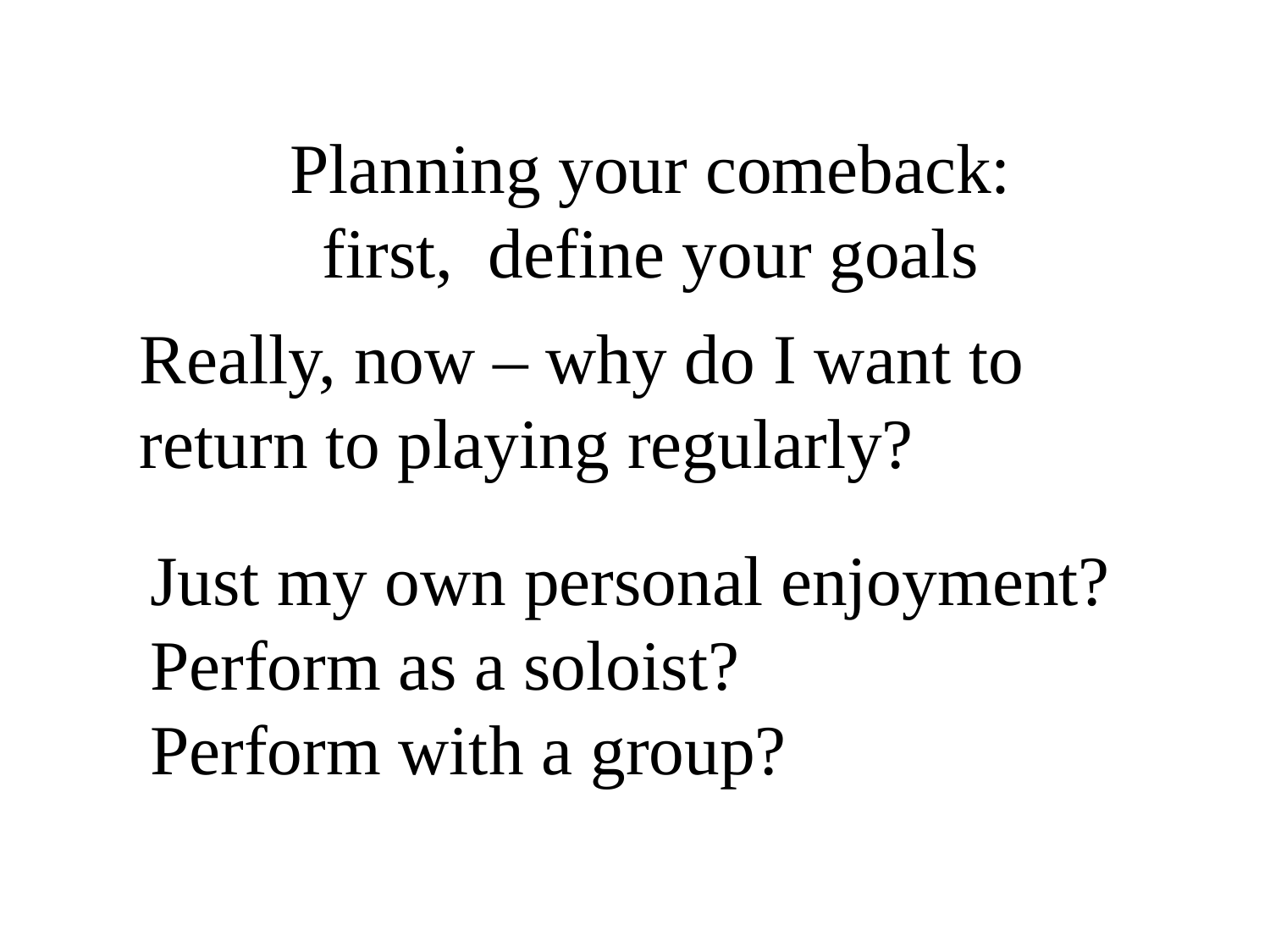

Planning your comeback:
first,  define your goals
Really, now – why do I want to return to playing regularly?

Just my own personal enjoyment?
Perform as a soloist?
Perform with a group?